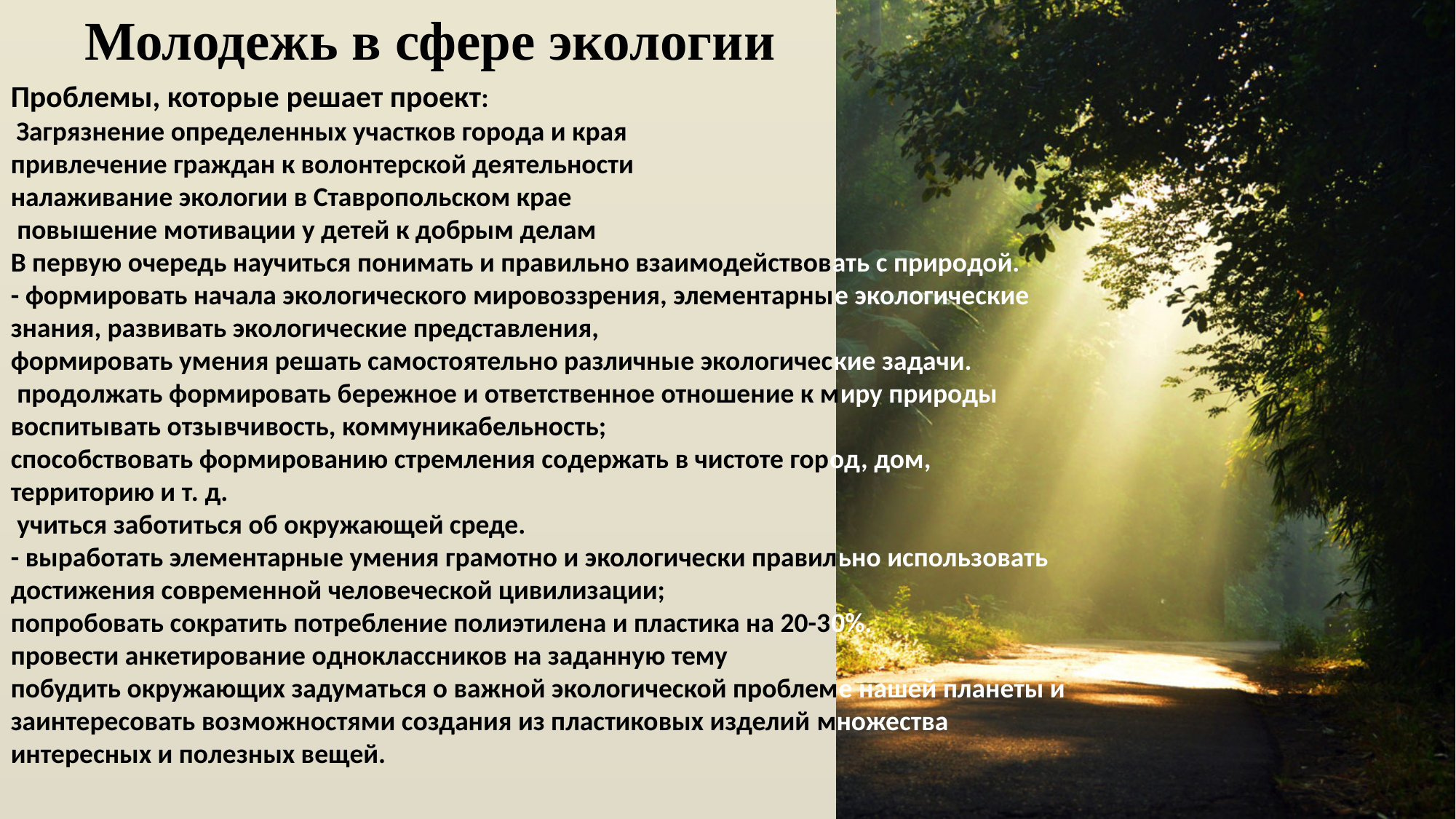

Молодежь в сфере экологии
Проблемы, которые решает проект:
 Загрязнение определенных участков города и края
привлечение граждан к волонтерской деятельности
налаживание экологии в Ставропольском крае
 повышение мотивации у детей к добрым делам
В первую очередь научиться понимать и правильно взаимодействовать с природой.
- формировать начала экологического мировоззрения, элементарные экологические знания, развивать экологические представления,
формировать умения решать самостоятельно различные экологические задачи.
 продолжать формировать бережное и ответственное отношение к миру природы
воспитывать отзывчивость, коммуникабельность;
способствовать формированию стремления содержать в чистоте город, дом, территорию и т. д.
 учиться заботиться об окружающей среде.
- выработать элементарные умения грамотно и экологически правильно использовать достижения современной человеческой цивилизации;
попробовать сократить потребление полиэтилена и пластика на 20-30%.
провести анкетирование одноклассников на заданную тему
побудить окружающих задуматься о важной экологической проблеме нашей планеты и заинтересовать возможностями создания из пластиковых изделий множества интересных и полезных вещей.